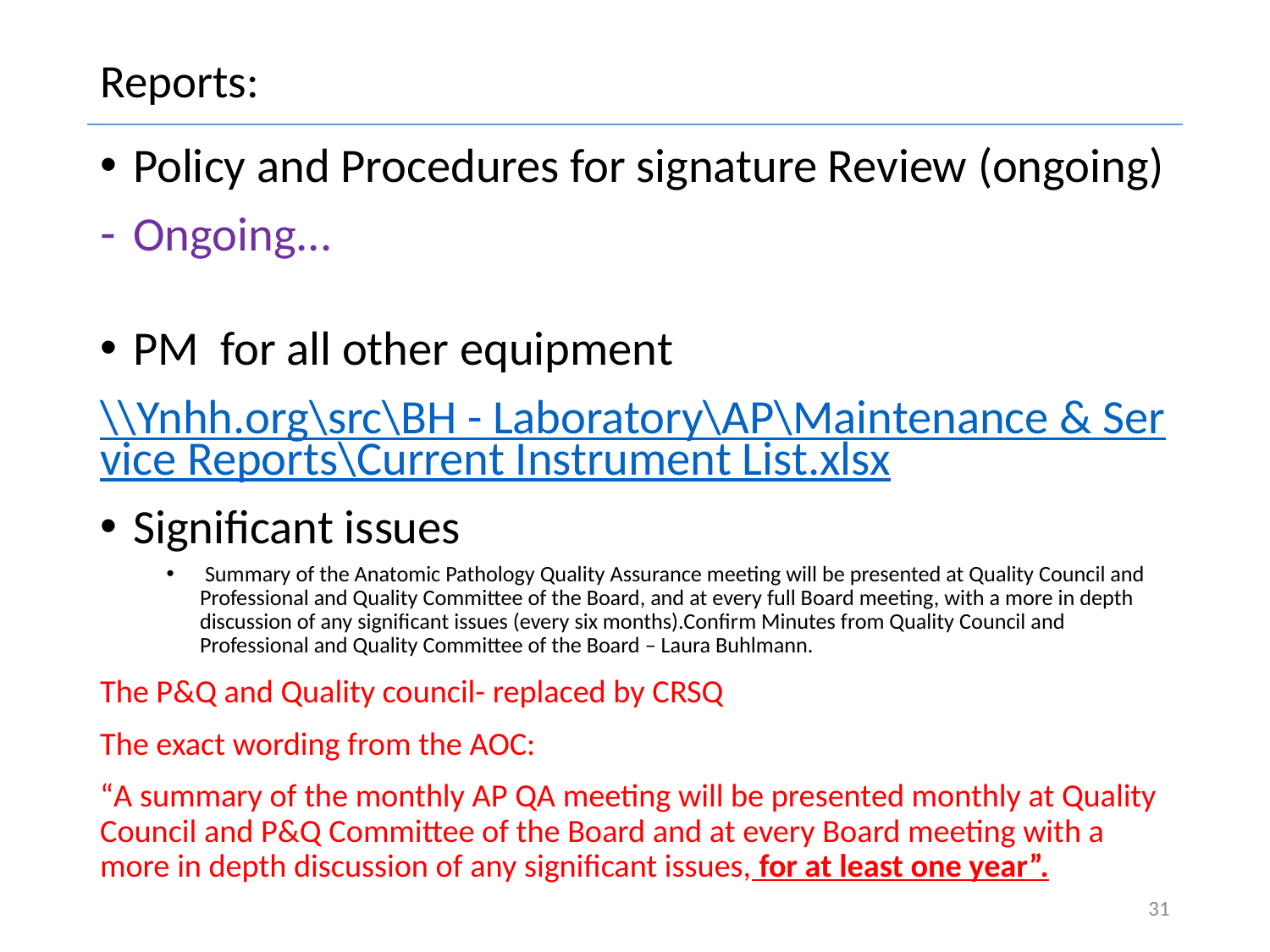

# Reports:
Policy and Procedures for signature Review (ongoing)
Ongoing...

PM  for all other equipment
\\Ynhh.org\src\BH - Laboratory\AP\Maintenance & Service Reports\Current Instrument List.xlsx
Significant issues
 Summary of the Anatomic Pathology Quality Assurance meeting will be presented at Quality Council and Professional and Quality Committee of the Board, and at every full Board meeting, with a more in depth discussion of any significant issues (every six months).Confirm Minutes from Quality Council and Professional and Quality Committee of the Board – Laura Buhlmann.
The P&Q and Quality council- replaced by CRSQ
The exact wording from the AOC:
“A summary of the monthly AP QA meeting will be presented monthly at Quality Council and P&Q Committee of the Board and at every Board meeting with a more in depth discussion of any significant issues, for at least one year”.

31